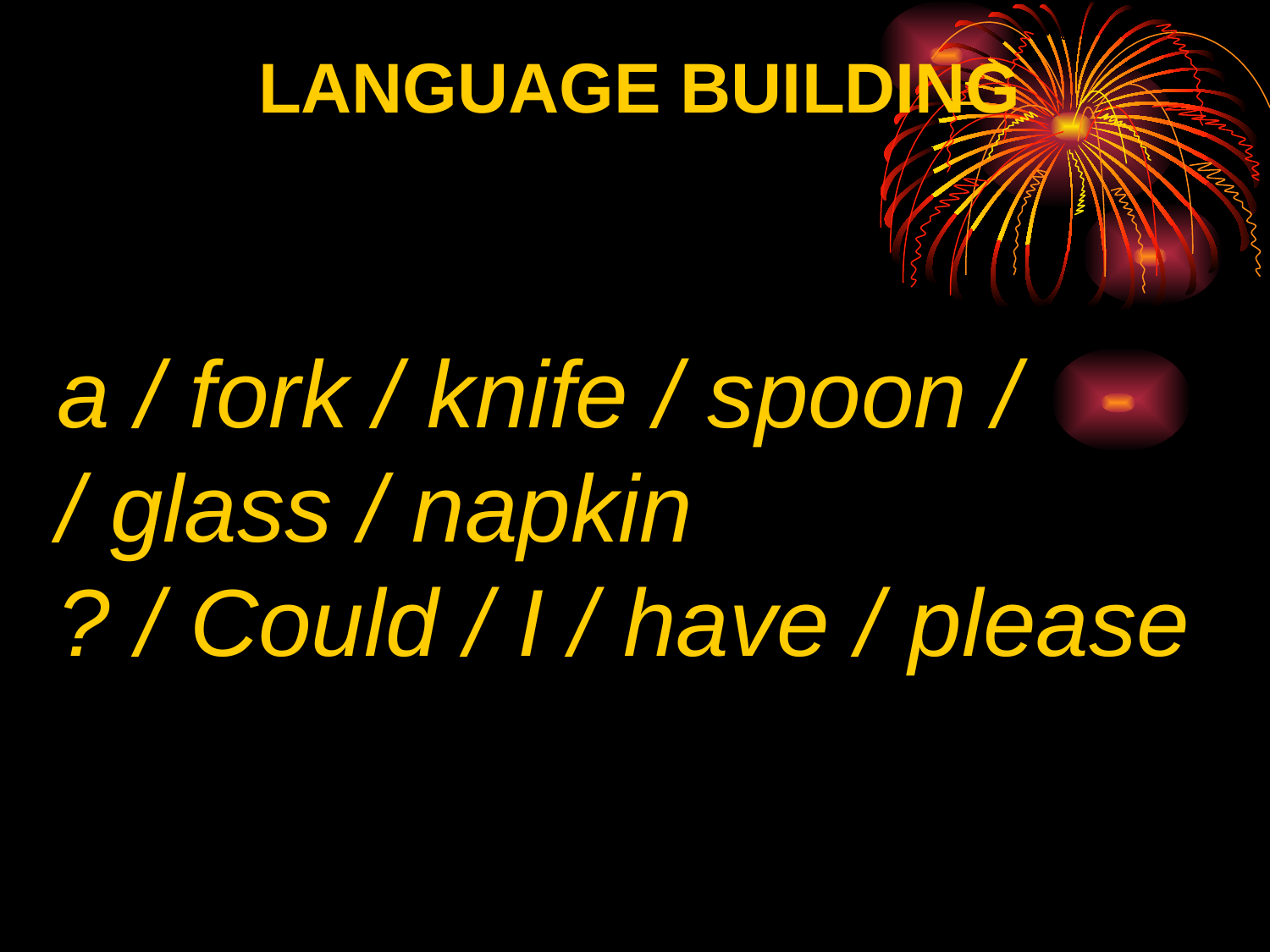

LANGUAGE BUILDING
a / fork / knife / spoon / glass / napkin /
Could / I / have / please / ?